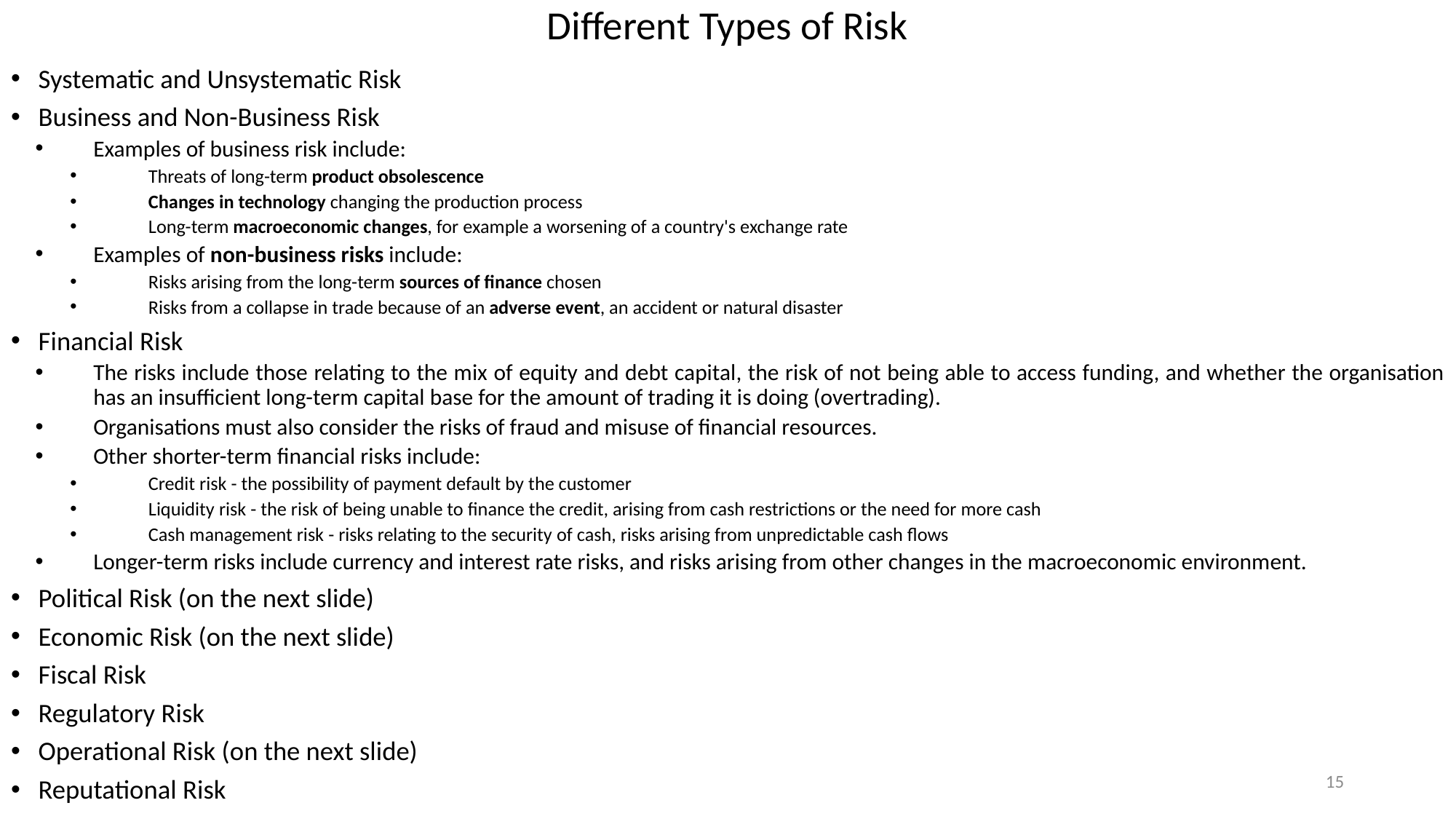

# Different Types of Risk
Systematic and Unsystematic Risk
Business and Non-Business Risk
Examples of business risk include:
Threats of long-term product obsolescence
Changes in technology changing the production process
Long-term macroeconomic changes, for example a worsening of a country's exchange rate
Examples of non-business risks include:
Risks arising from the long-term sources of finance chosen
Risks from a collapse in trade because of an adverse event, an accident or natural disaster
Financial Risk
The risks include those relating to the mix of equity and debt capital, the risk of not being able to access funding, and whether the organisation has an insufficient long-term capital base for the amount of trading it is doing (overtrading).
Organisations must also consider the risks of fraud and misuse of financial resources.
Other shorter-term financial risks include:
Credit risk - the possibility of payment default by the customer
Liquidity risk - the risk of being unable to finance the credit, arising from cash restrictions or the need for more cash
Cash management risk - risks relating to the security of cash, risks arising from unpredictable cash flows
Longer-term risks include currency and interest rate risks, and risks arising from other changes in the macroeconomic environment.
Political Risk (on the next slide)
Economic Risk (on the next slide)
Fiscal Risk
Regulatory Risk
Operational Risk (on the next slide)
Reputational Risk

15